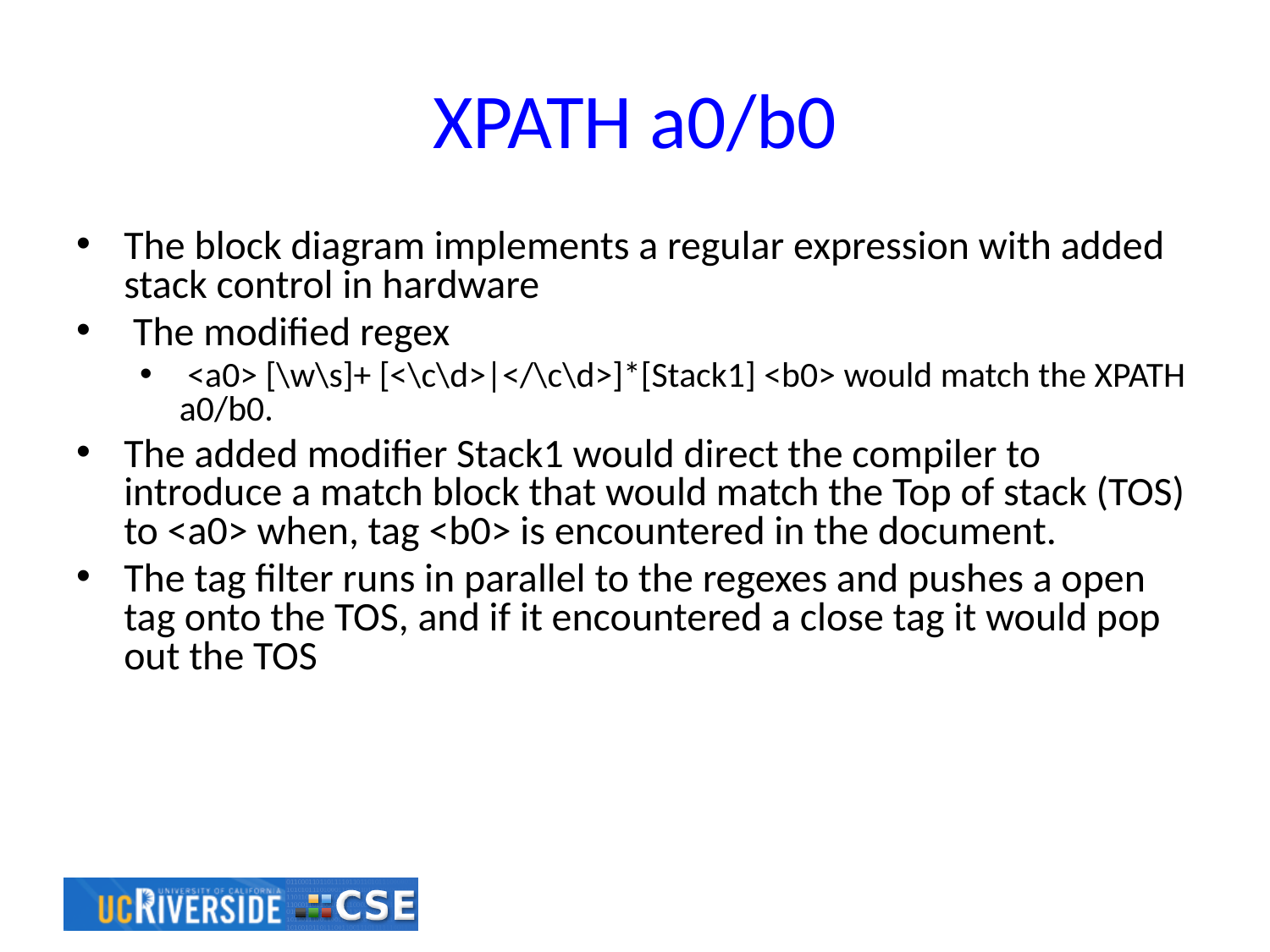

# XPATH a0/b0
The block diagram implements a regular expression with added stack control in hardware
 The modified regex
 <a0> [\w\s]+ [<\c\d>|</\c\d>]*[Stack1] <b0> would match the XPATH a0/b0.
The added modifier Stack1 would direct the compiler to introduce a match block that would match the Top of stack (TOS) to <a0> when, tag <b0> is encountered in the document.
The tag filter runs in parallel to the regexes and pushes a open tag onto the TOS, and if it encountered a close tag it would pop out the TOS